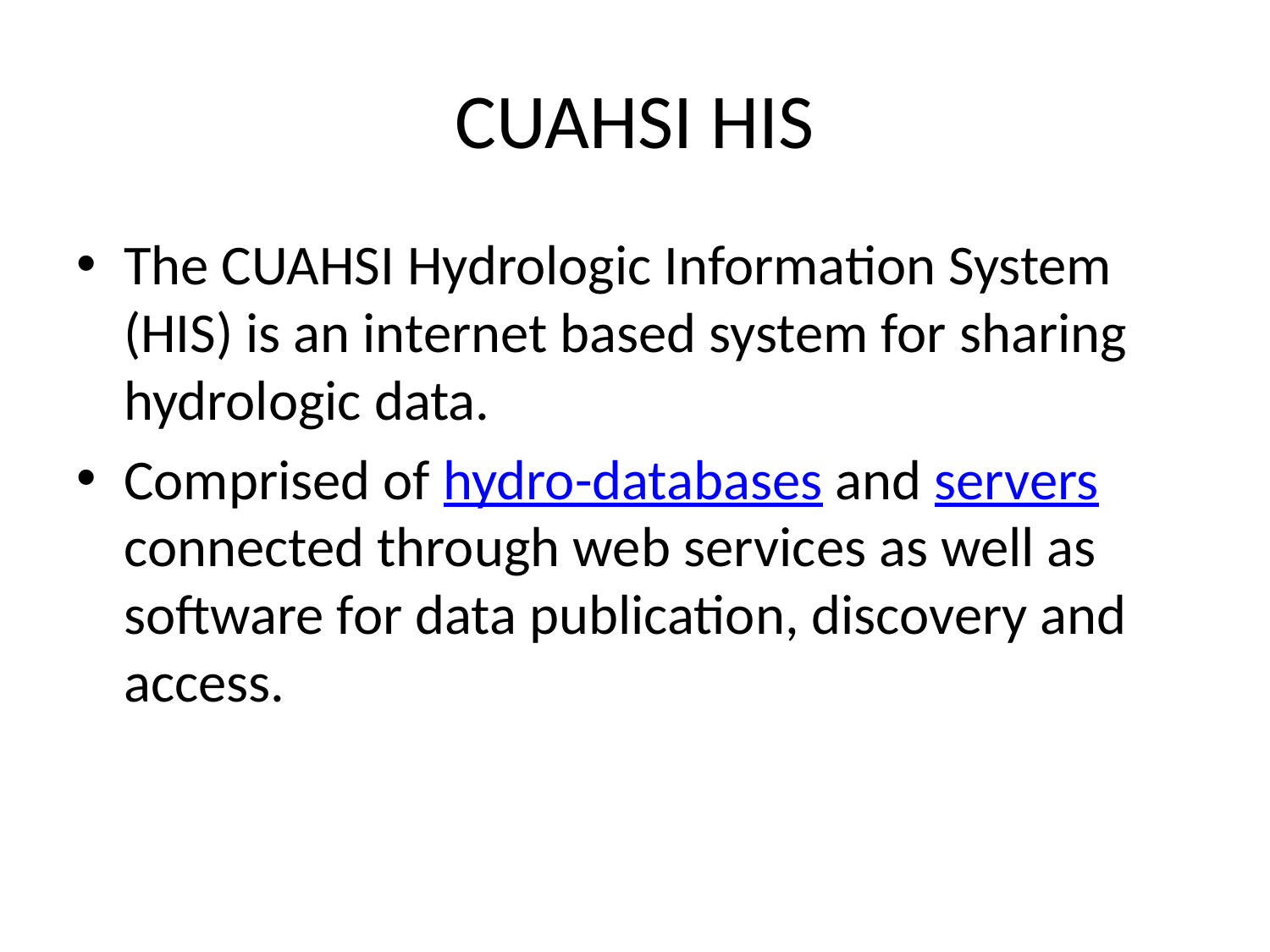

# CUAHSI HIS
The CUAHSI Hydrologic Information System (HIS) is an internet based system for sharing hydrologic data.
Comprised of hydro-databases and servers connected through web services as well as software for data publication, discovery and access.